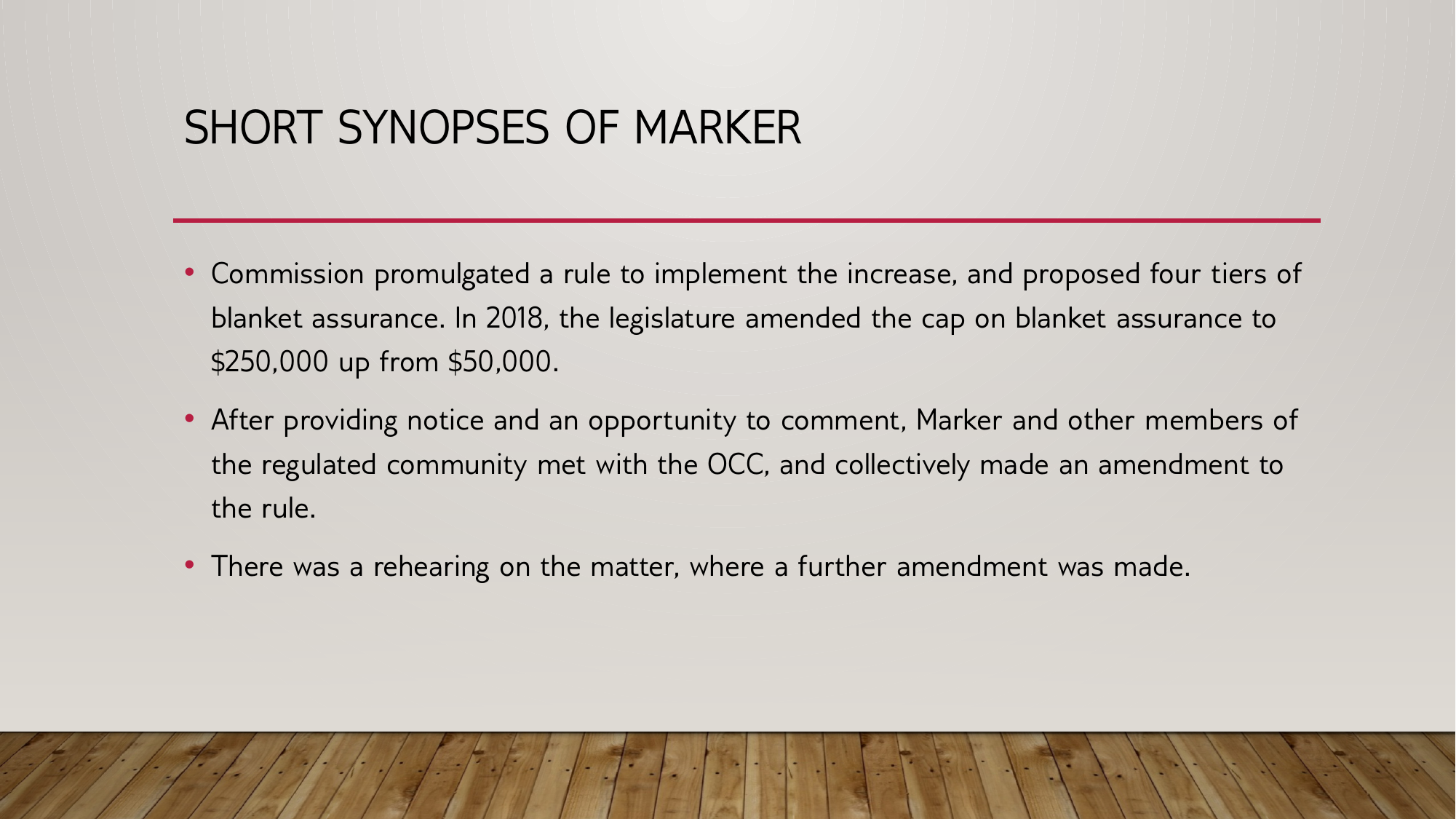

# Short Synopses of Marker
Commission promulgated a rule to implement the increase, and proposed four tiers of blanket assurance. In 2018, the legislature amended the cap on blanket assurance to $250,000 up from $50,000.
After providing notice and an opportunity to comment, Marker and other members of the regulated community met with the OCC, and collectively made an amendment to the rule.
There was a rehearing on the matter, where a further amendment was made.